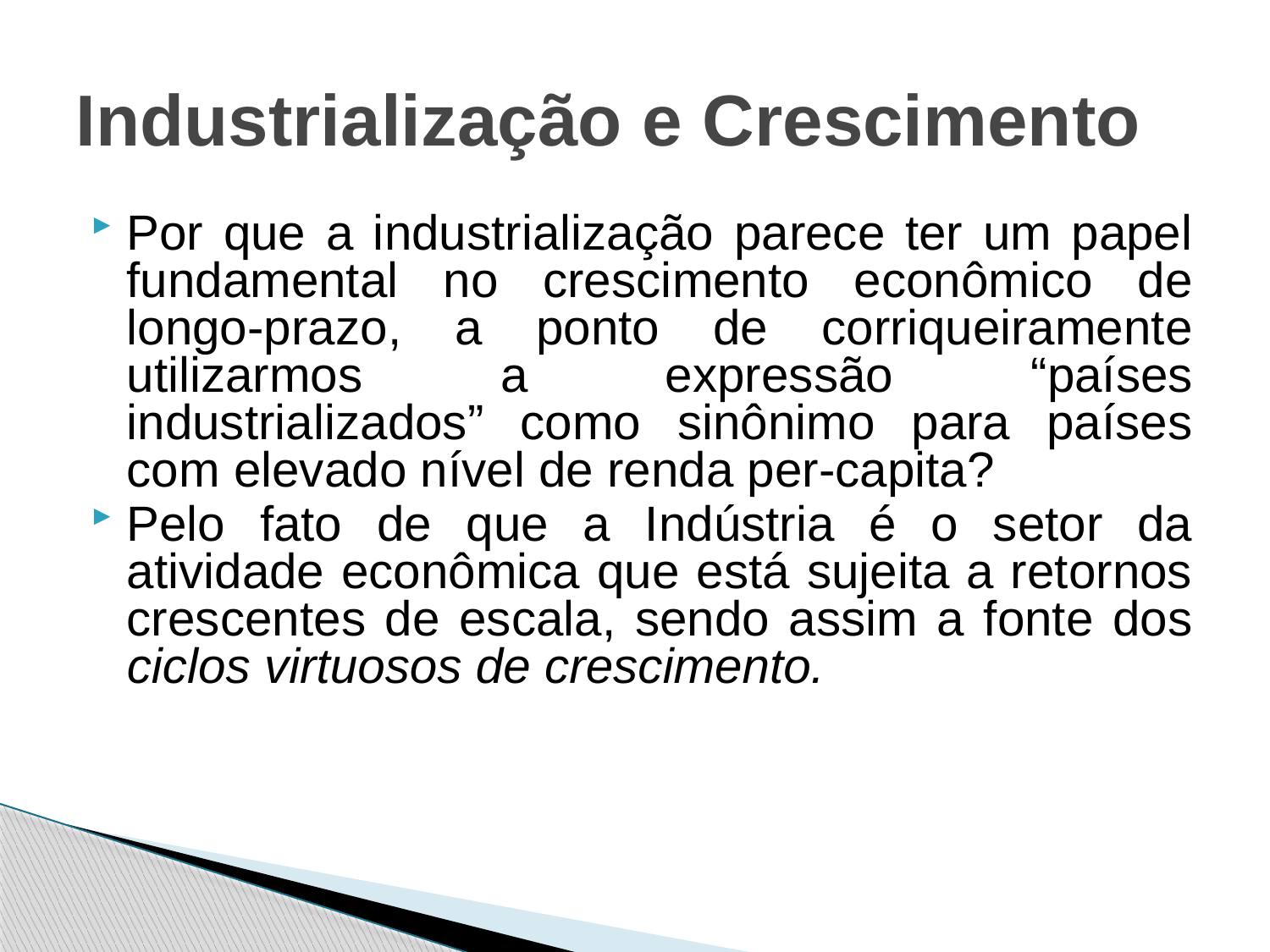

# Industrialização e Crescimento
Por que a industrialização parece ter um papel fundamental no crescimento econômico de longo-prazo, a ponto de corriqueiramente utilizarmos a expressão “países industrializados” como sinônimo para países com elevado nível de renda per-capita?
Pelo fato de que a Indústria é o setor da atividade econômica que está sujeita a retornos crescentes de escala, sendo assim a fonte dos ciclos virtuosos de crescimento.